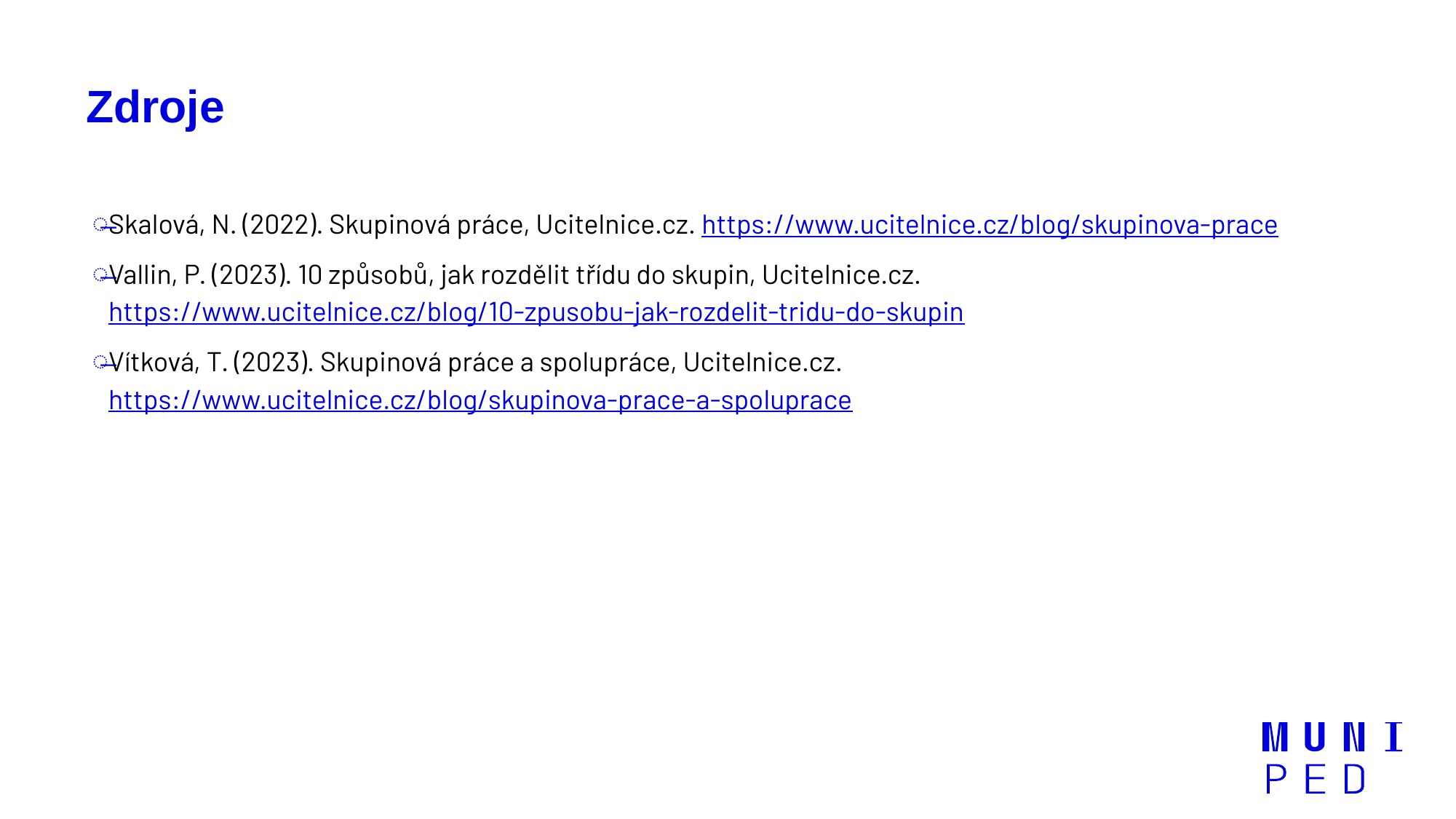

# Zdroje
Skalová, N. (2022). Skupinová práce, Ucitelnice.cz. https://www.ucitelnice.cz/blog/skupinova-prace
Vallin, P. (2023). 10 způsobů, jak rozdělit třídu do skupin, Ucitelnice.cz. https://www.ucitelnice.cz/blog/10-zpusobu-jak-rozdelit-tridu-do-skupin
Vítková, T. (2023). Skupinová práce a spolupráce, Ucitelnice.cz. https://www.ucitelnice.cz/blog/skupinova-prace-a-spoluprace